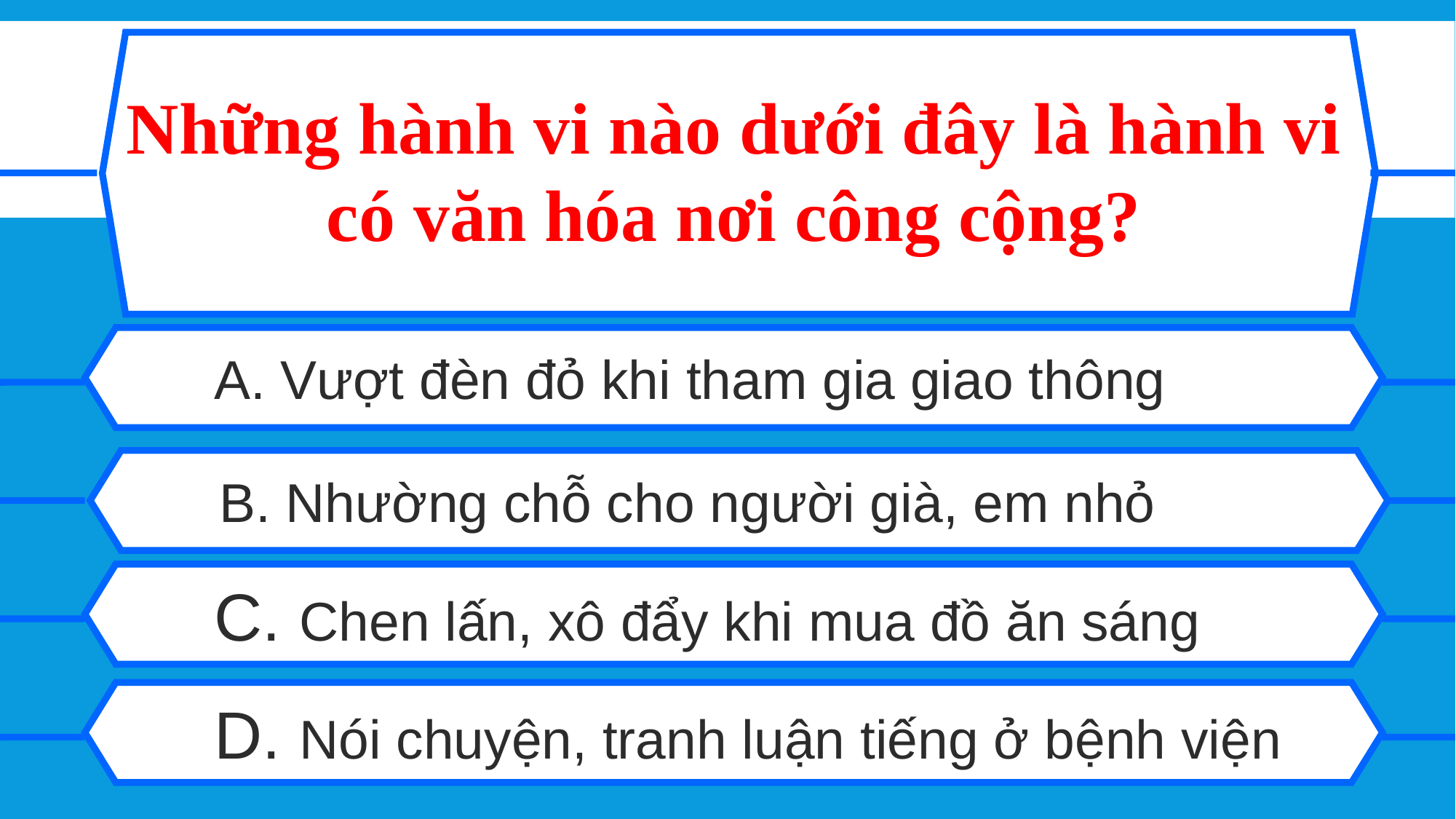

Những hành vi nào dưới đây là hành vi có văn hóa nơi công cộng?

A. Vượt đèn đỏ khi tham gia giao thông

B. Nhường chỗ cho người già, em nhỏ

C. Chen lấn, xô đẩy khi mua đồ ăn sáng

D. Nói chuyện, tranh luận tiếng ở bệnh viện